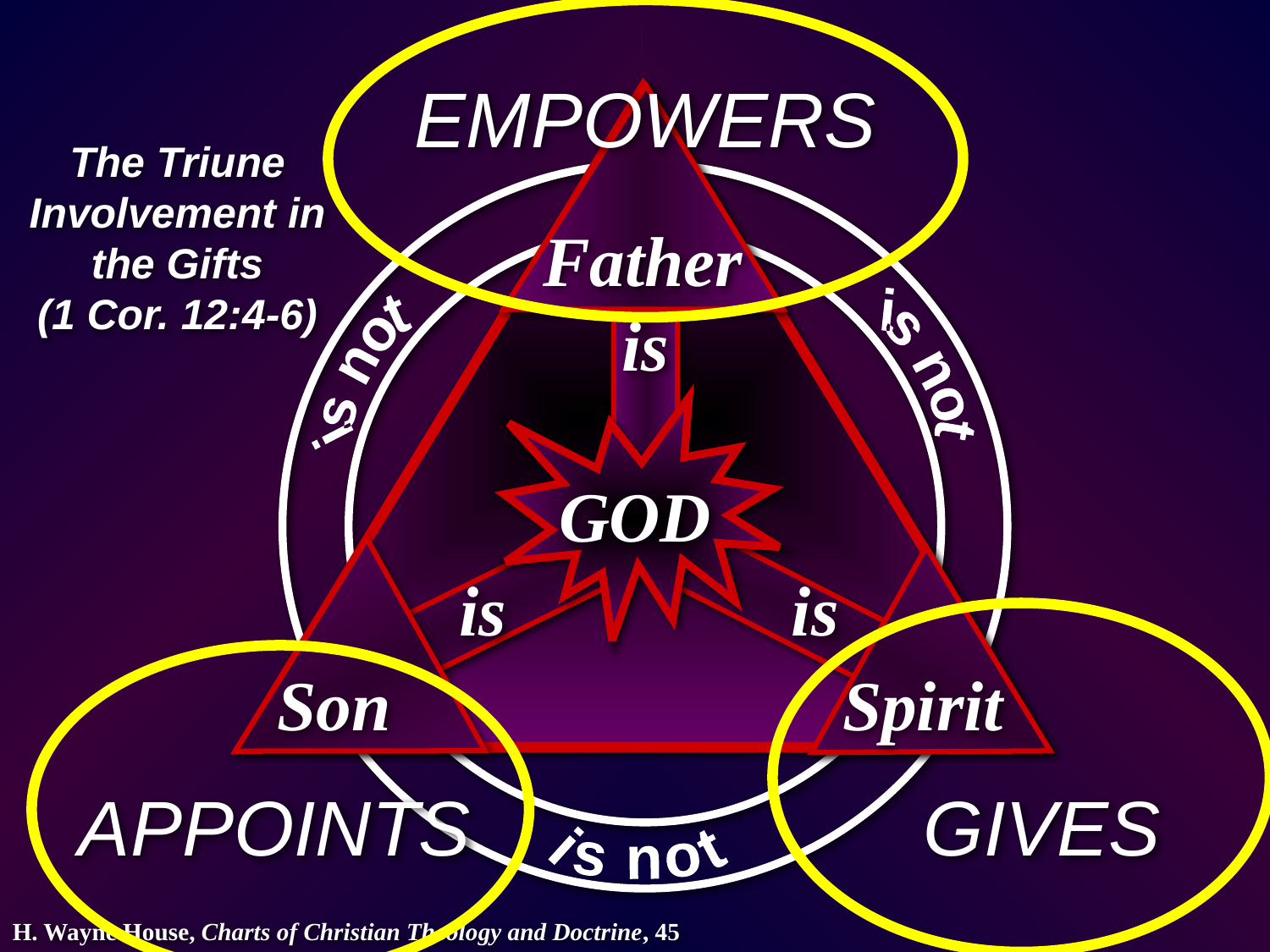

EMPOWERS

The Triune Involvement in the Gifts
(1 Cor. 12:4-6)

Father
is

is not
is not

GOD
is
is

GIVES

APPOINTS
Son
Spirit
is not
H. Wayne House, Charts of Christian Theology and Doctrine, 45